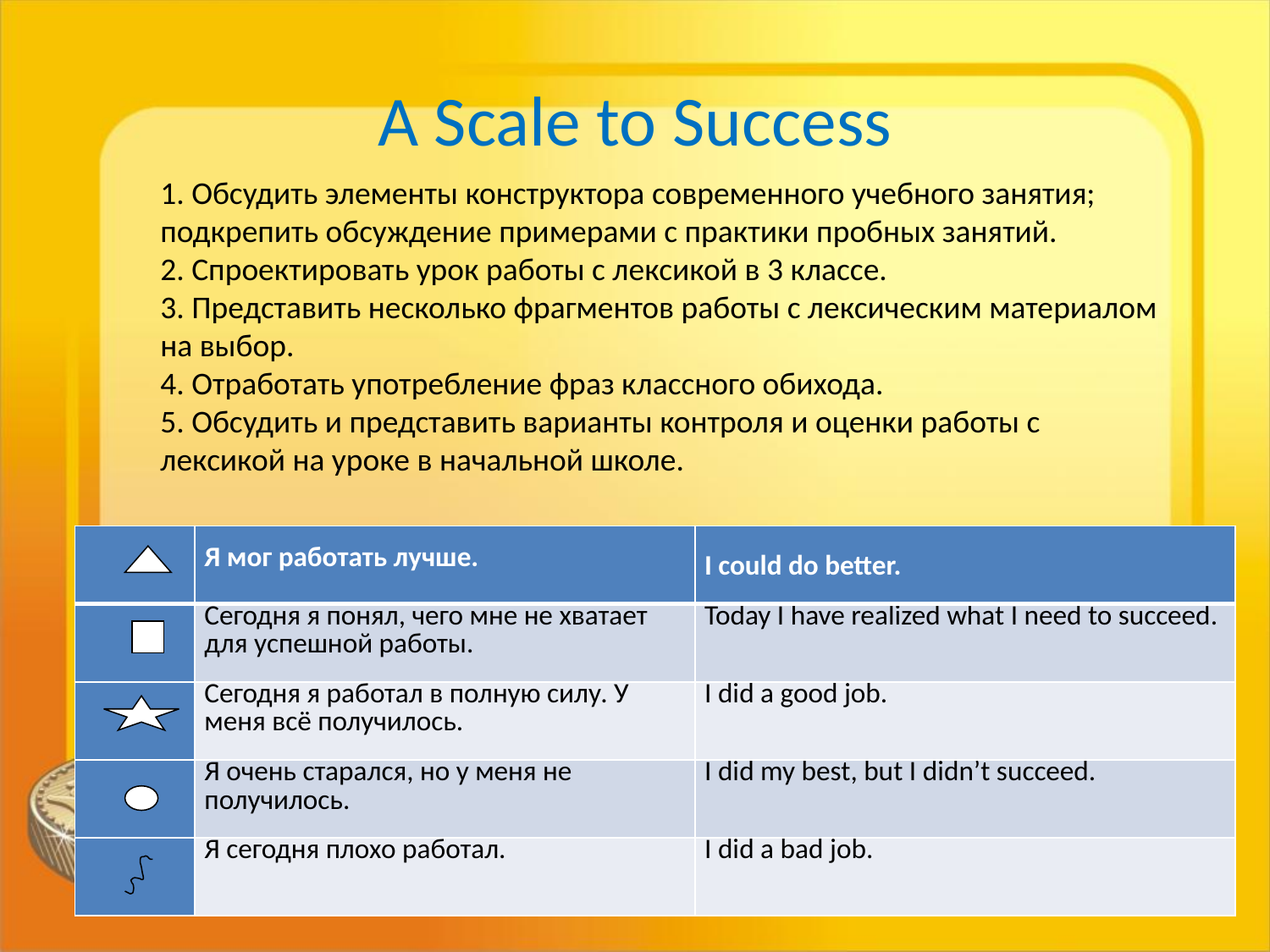

# A Scale to Success
1. Обсудить элементы конструктора современного учебного занятия; подкрепить обсуждение примерами с практики пробных занятий.
2. Спроектировать урок работы с лексикой в 3 классе.
3. Представить несколько фрагментов работы с лексическим материалом на выбор.
4. Отработать употребление фраз классного обихода.
5. Обсудить и представить варианты контроля и оценки работы с лексикой на уроке в начальной школе.
|  | Я мог работать лучше. | I could do better. |
| --- | --- | --- |
|  | Сегодня я понял, чего мне не хватает для успешной работы. | Today I have realized what I need to succeed. |
|  | Сегодня я работал в полную силу. У меня всё получилось. | I did a good job. |
|  | Я очень старался, но у меня не получилось. | I did my best, but I didn’t succeed. |
|  | Я сегодня плохо работал. | I did a bad job. |